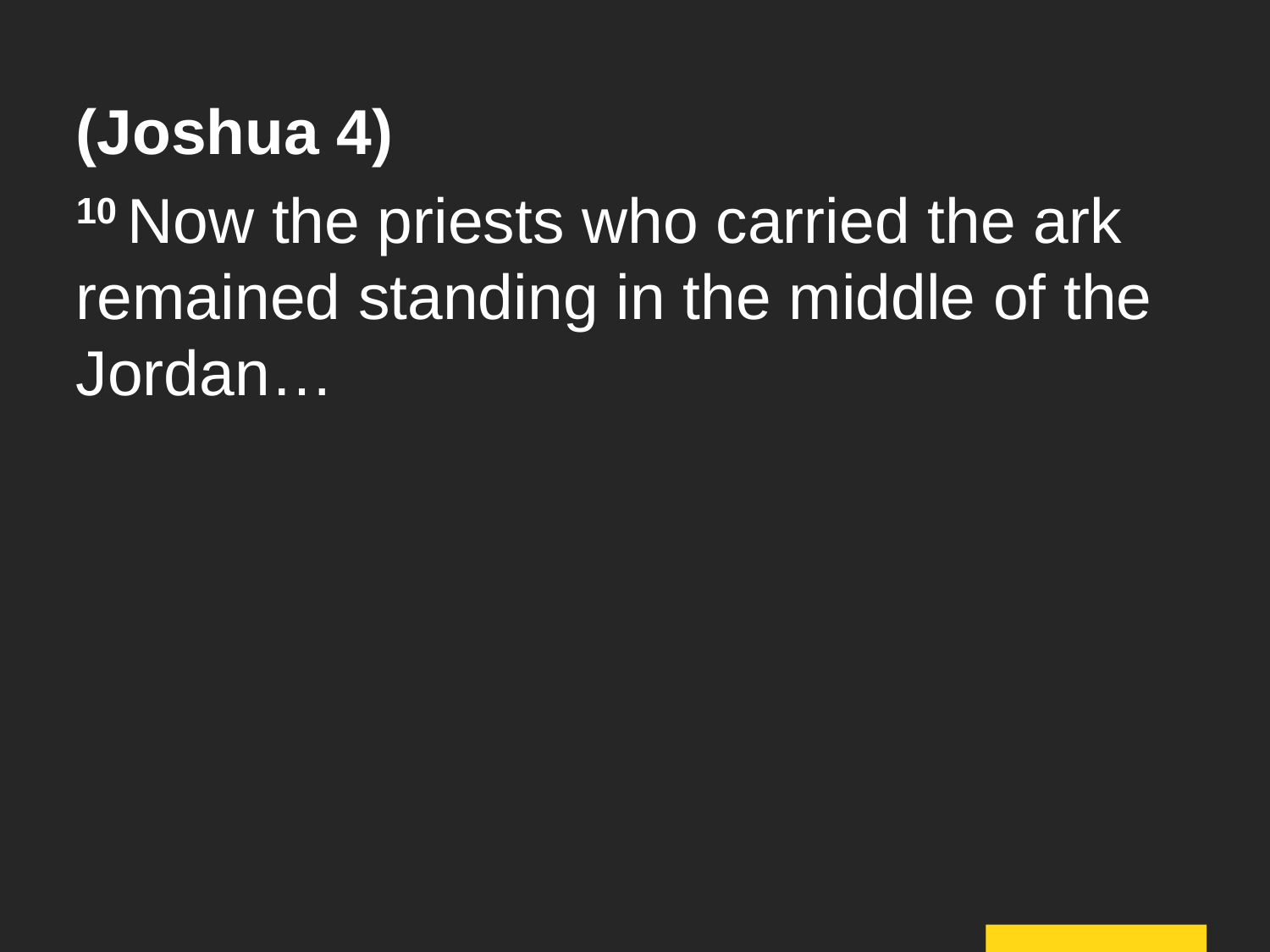

(Joshua 4)
10 Now the priests who carried the ark remained standing in the middle of the Jordan…